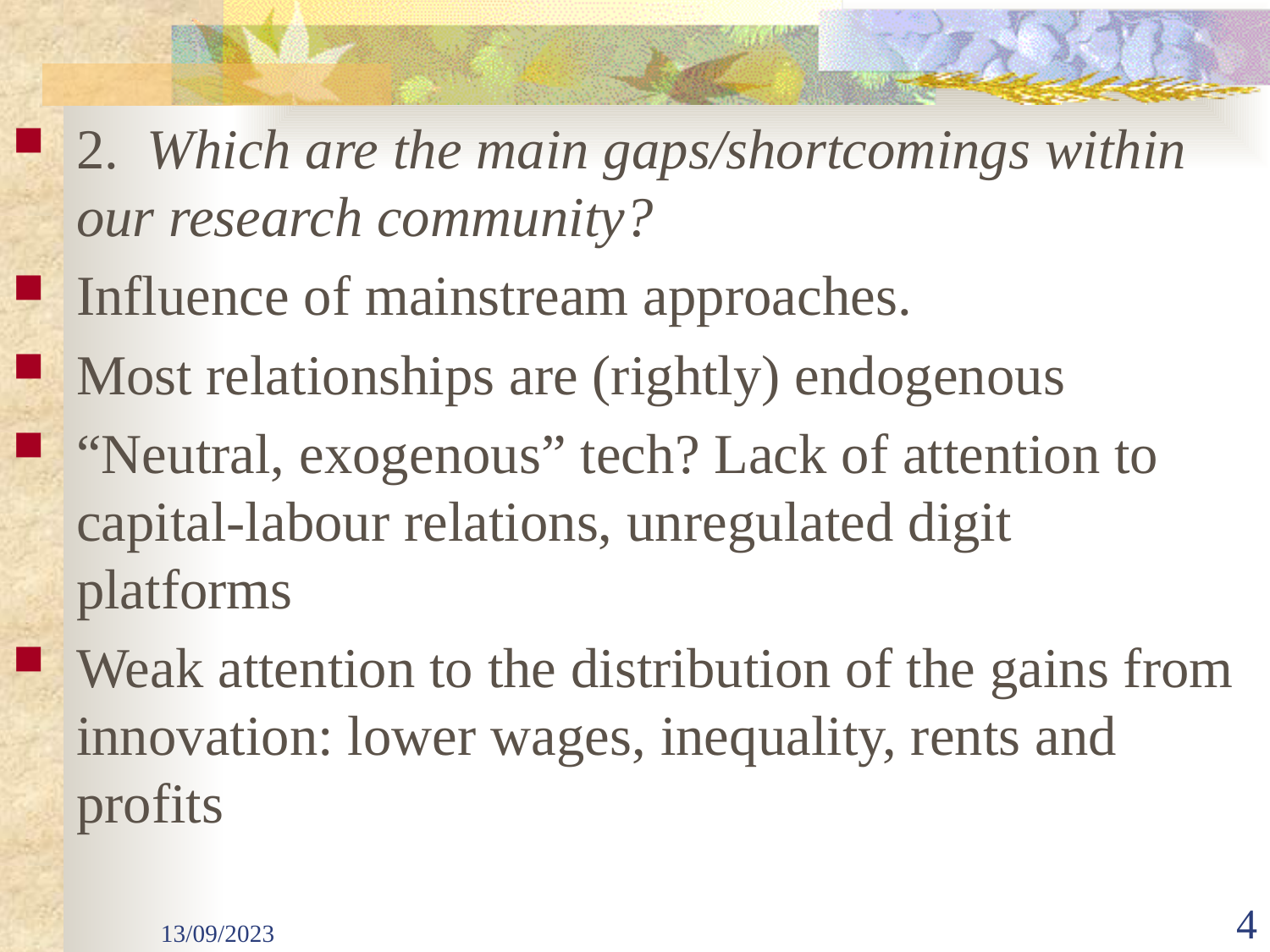

#
2.  Which are the main gaps/shortcomings within our research community?
Influence of mainstream approaches.
Most relationships are (rightly) endogenous
“Neutral, exogenous” tech? Lack of attention to capital-labour relations, unregulated digit platforms
Weak attention to the distribution of the gains from innovation: lower wages, inequality, rents and profits

13/09/2023
4